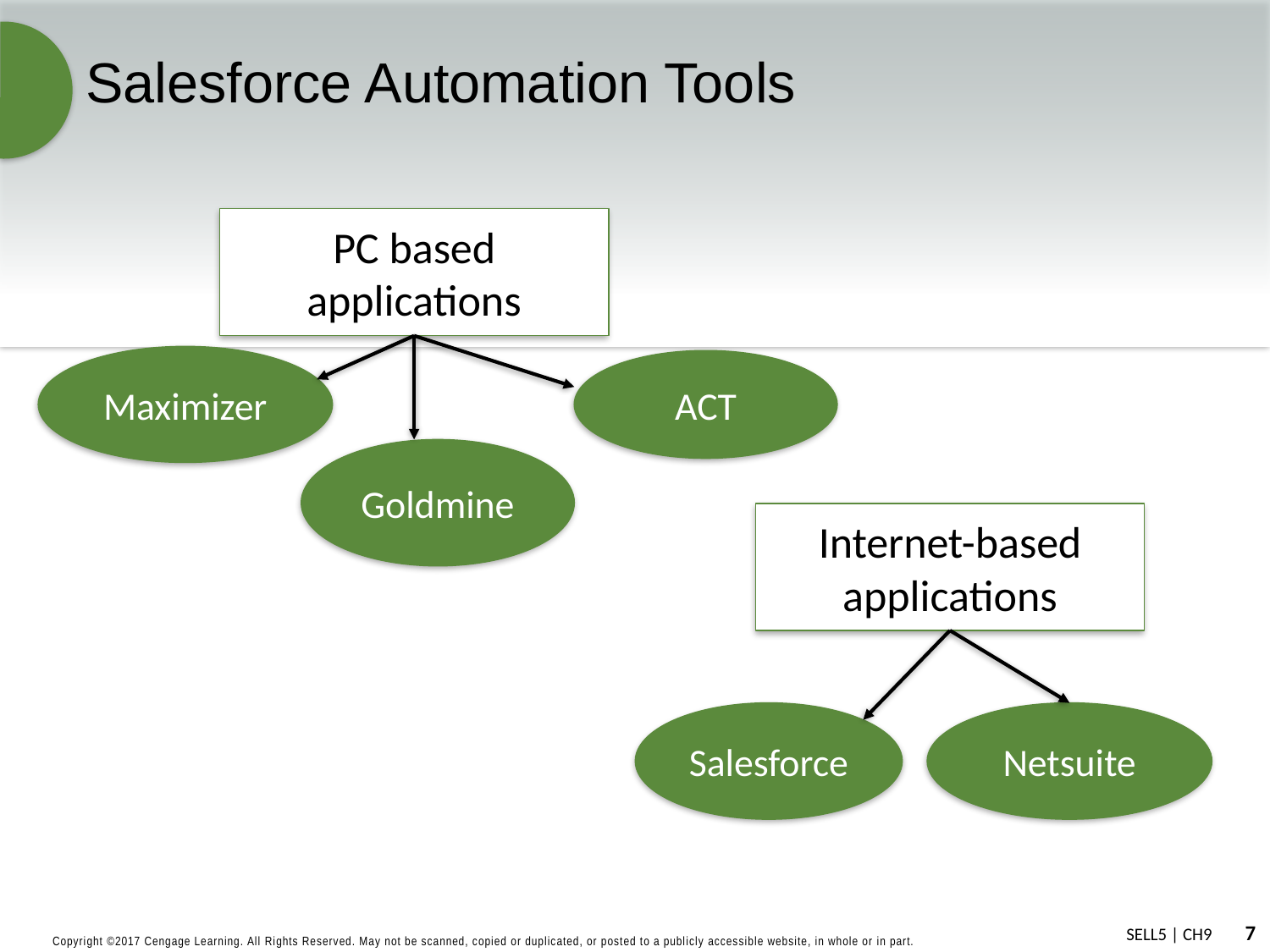

# Salesforce Automation Tools
PC based applications
Maximizer
ACT
Goldmine
Internet-based applications
Salesforce
Netsuite